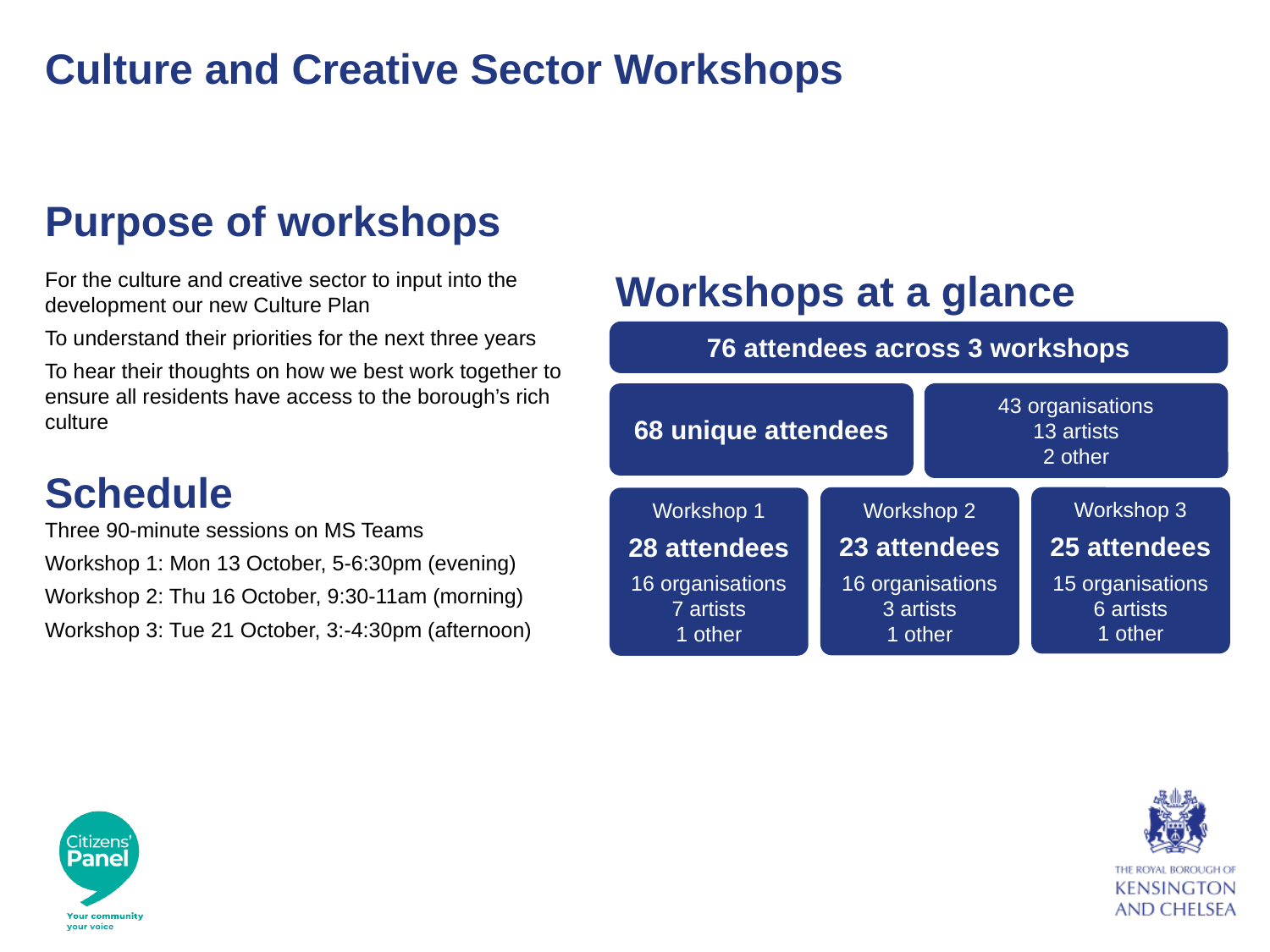

Culture and Creative Sector Workshops
Purpose of workshops

For the culture and creative sector to input into the development our new Culture Plan
To understand their priorities for the next three years
To hear their thoughts on how we best work together to ensure all residents have access to the borough’s rich culture
Schedule
Three 90-minute sessions on MS Teams
Workshop 1: Mon 13 October, 5-6:30pm (evening)
Workshop 2: Thu 16 October, 9:30-11am (morning)
Workshop 3: Tue 21 October, 3:-4:30pm (afternoon)

Workshops at a glance

76 attendees across 3 workshops
43 organisations
13 artists
2 other
68 unique attendees
Workshop 2
23 attendees
16 organisations
3 artists
1 other
Workshop 3
25 attendees
15 organisations
6 artists
1 other
Workshop 1
28 attendees
16 organisations
7 artists
1 other